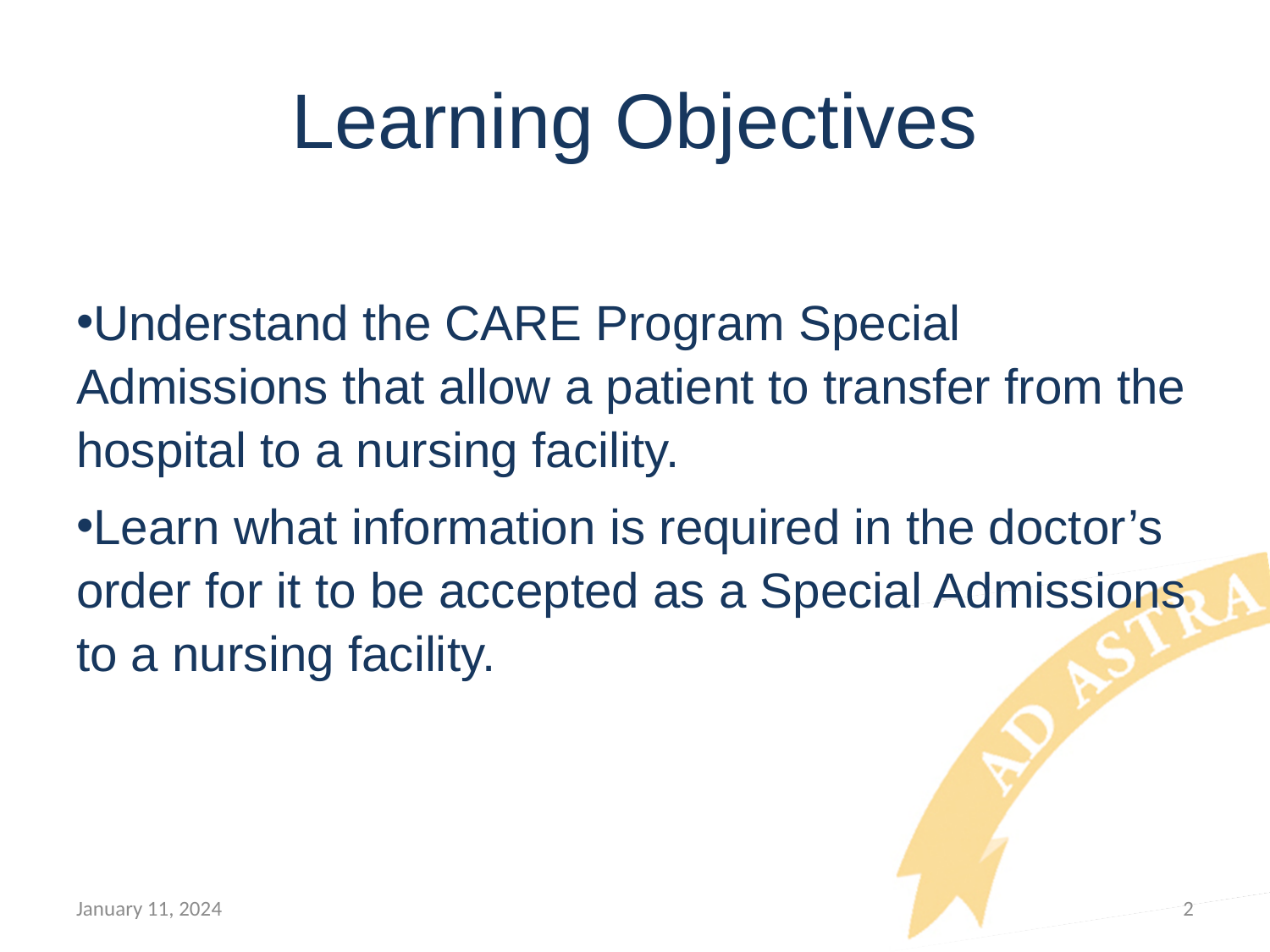

# Learning Objectives

Understand the CARE Program Special Admissions that allow a patient to transfer from the hospital to a nursing facility.
Learn what information is required in the doctor’s order for it to be accepted as a Special Admissions to a nursing facility.
January 11, 2024
2